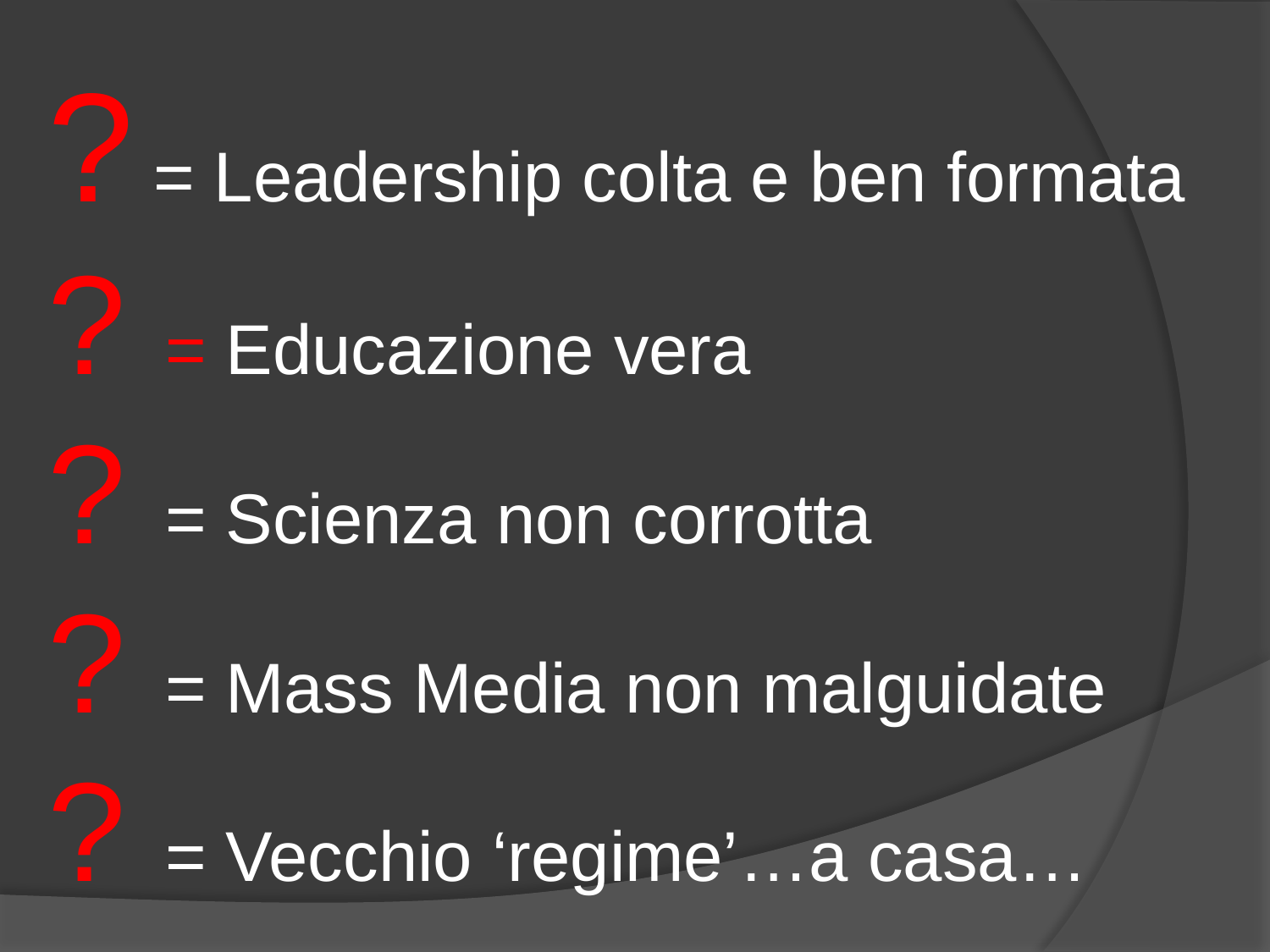

? = Leadership colta e ben formata
? = Educazione vera
?  = Scienza non corrotta
? = Mass Media non malguidate
? = Vecchio ‘regime’…a casa…